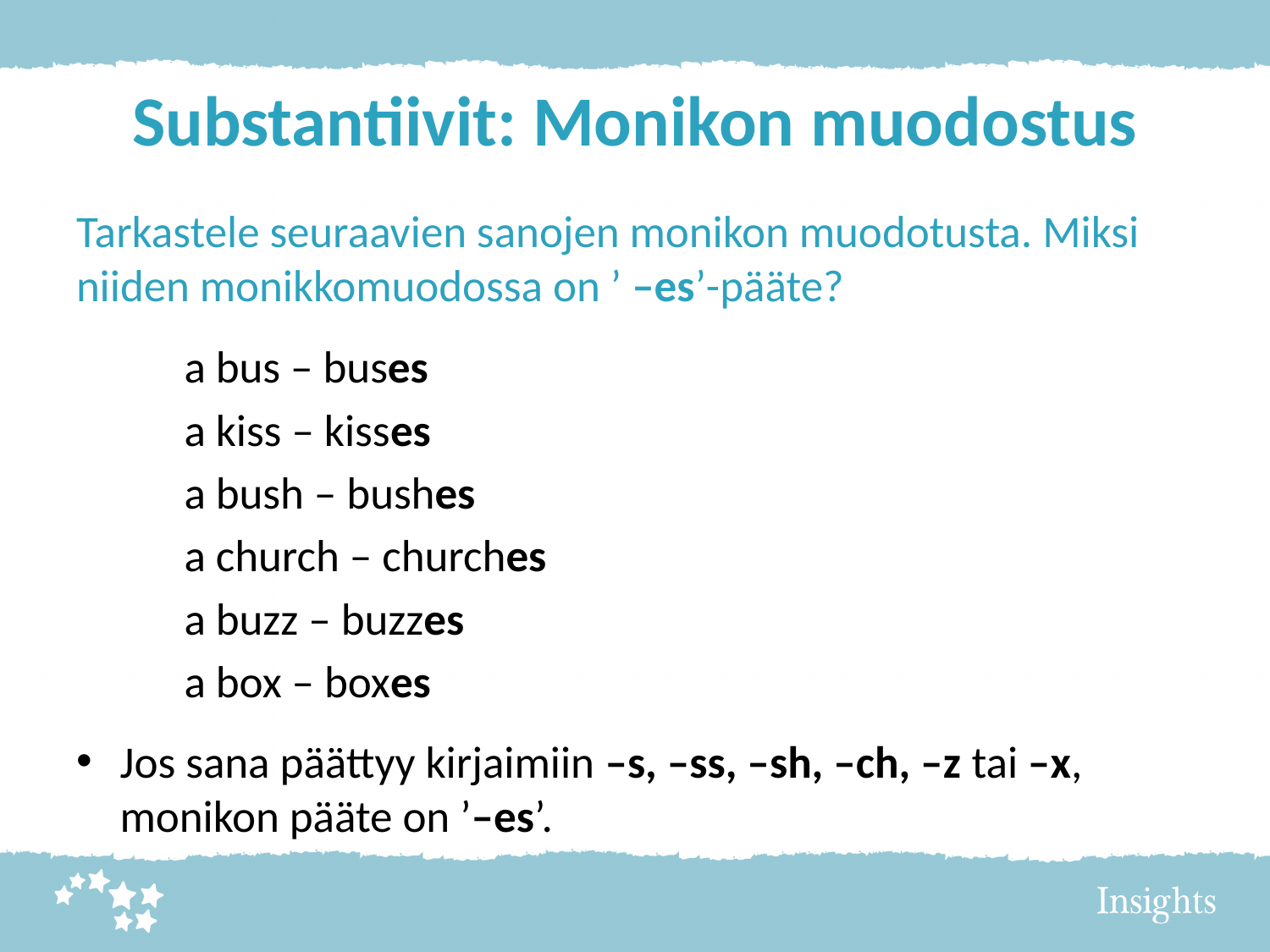

# Substantiivit: Monikon muodostus
Tarkastele seuraavien sanojen monikon muodotusta. Miksi niiden monikkomuodossa on ’ –es’-pääte?
	a bus – buses
	a kiss – kisses
	a bush – bushes
	a church – churches
	a buzz – buzzes
	a box – boxes
Jos sana päättyy kirjaimiin –s, –ss, –sh, –ch, –z tai –x, monikon pääte on ’–es’.